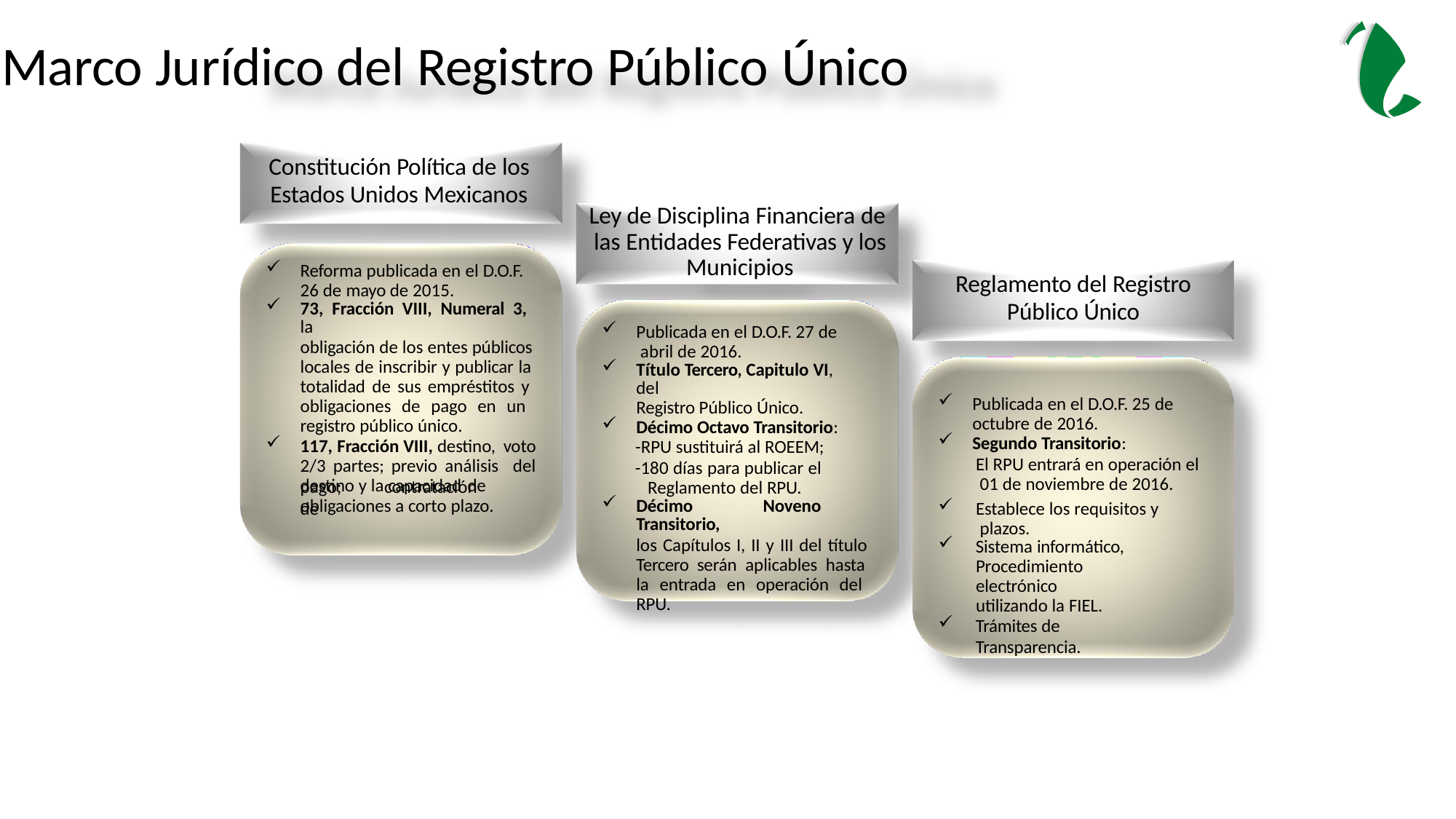

Marco Jurídico del Registro Público Único

Constitución Política de los
Estados Unidos Mexicanos

Ley de Disciplina Financiera de  las Entidades Federativas y los  Municipios

Reforma publicada en el D.O.F.  26 de mayo de 2015.
73, Fracción VIII, Numeral 3, la
obligación de los entes públicos  locales de inscribir y publicar la  totalidad de sus empréstitos y  obligaciones de pago en un  registro público único.
117, Fracción VIII, destino,  voto 2/3 partes; previo análisis  del destino y la capacidad de
Reglamento del Registro
Público Único

Publicada en el D.O.F. 27 de  abril de 2016.
Título Tercero, Capitulo VI, del
Registro Público Único.
Décimo Octavo Transitorio:
-RPU sustituirá al ROEEM;
-180 días para publicar el  Reglamento del RPU.
Décimo Noveno Transitorio,
los Capítulos I, II y III del título  Tercero serán aplicables hasta  la entrada en operación del  RPU.

Publicada en el D.O.F. 25 de
octubre de 2016.
Segundo Transitorio:
El RPU entrará en operación el  01 de noviembre de 2016.
Establece los requisitos y  plazos.
Sistema informático,
Procedimiento electrónico
utilizando la FIEL.
Trámites de Transparencia.
pago;	contratación	de
obligaciones a corto plazo.